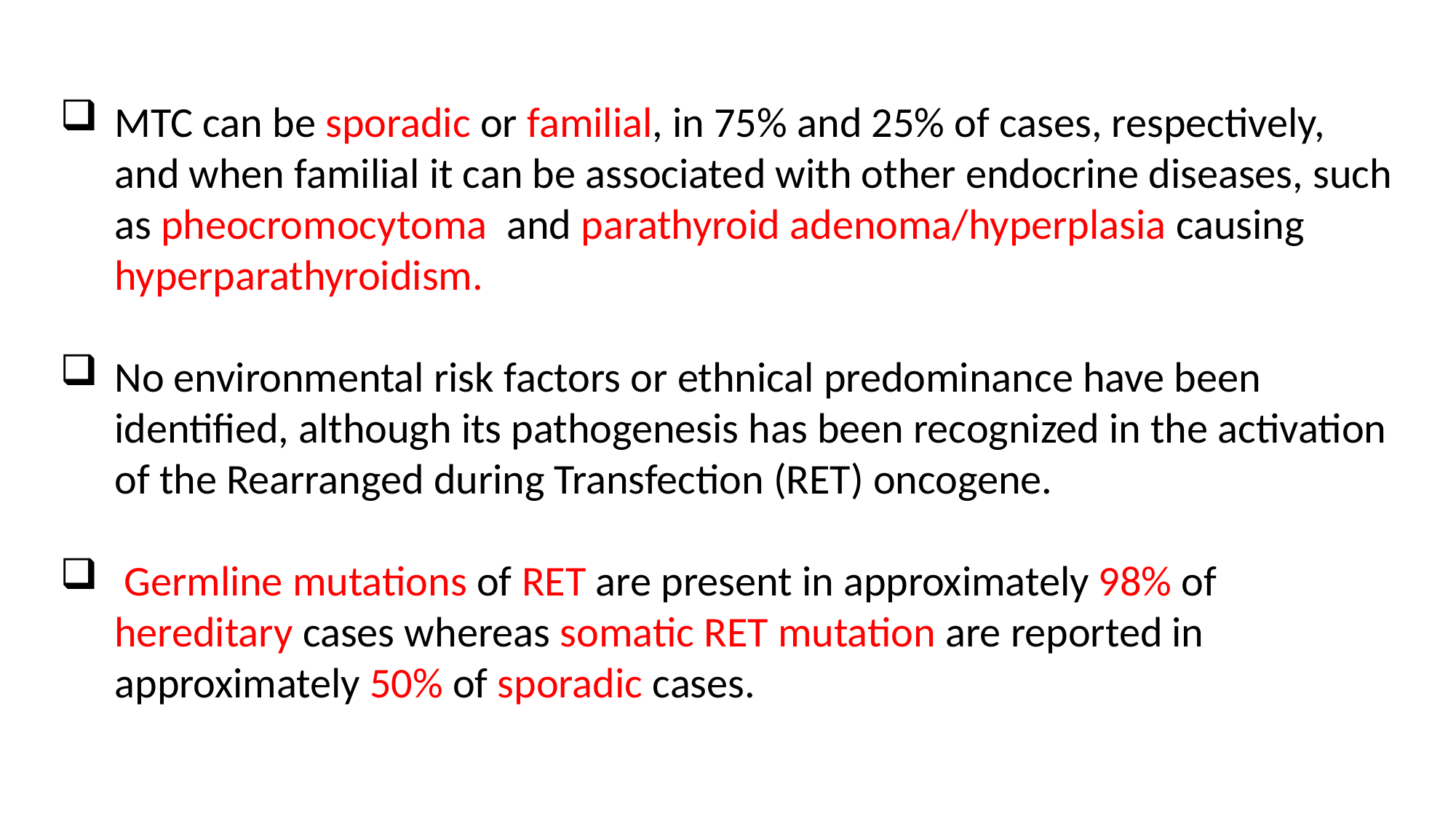

MTC can be sporadic or familial, in 75% and 25% of cases, respectively, and when familial it can be associated with other endocrine diseases, such as pheocromocytoma  and parathyroid adenoma/hyperplasia causing hyperparathyroidism.

No environmental risk factors or ethnical predominance have been identified, although its pathogenesis has been recognized in the activation of the Rearranged during Transfection (RET) oncogene.

 Germline mutations of RET are present in approximately 98% of hereditary cases whereas somatic RET mutation are reported in approximately 50% of sporadic cases.